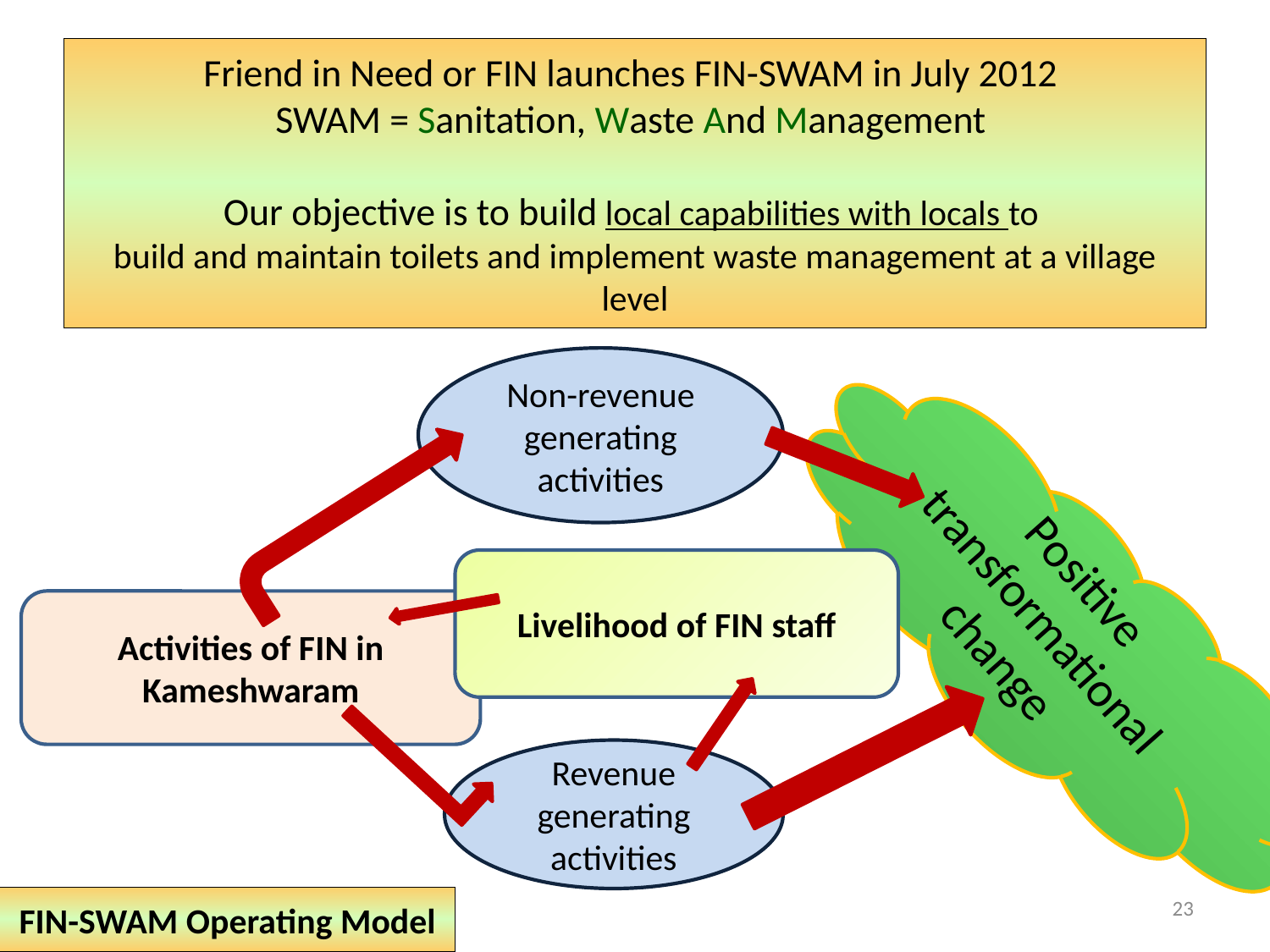

# Friend in Need or FIN launches FIN-SWAM in July 2012 SWAM = Sanitation, Waste And Management Our objective is to build local capabilities with locals to build and maintain toilets and implement waste management at a village level
Non-revenue generating activities

Positive transformational change
Livelihood of FIN staff
Activities of FIN in Kameshwaram

Revenue generating activities
23
FIN-SWAM Operating Model